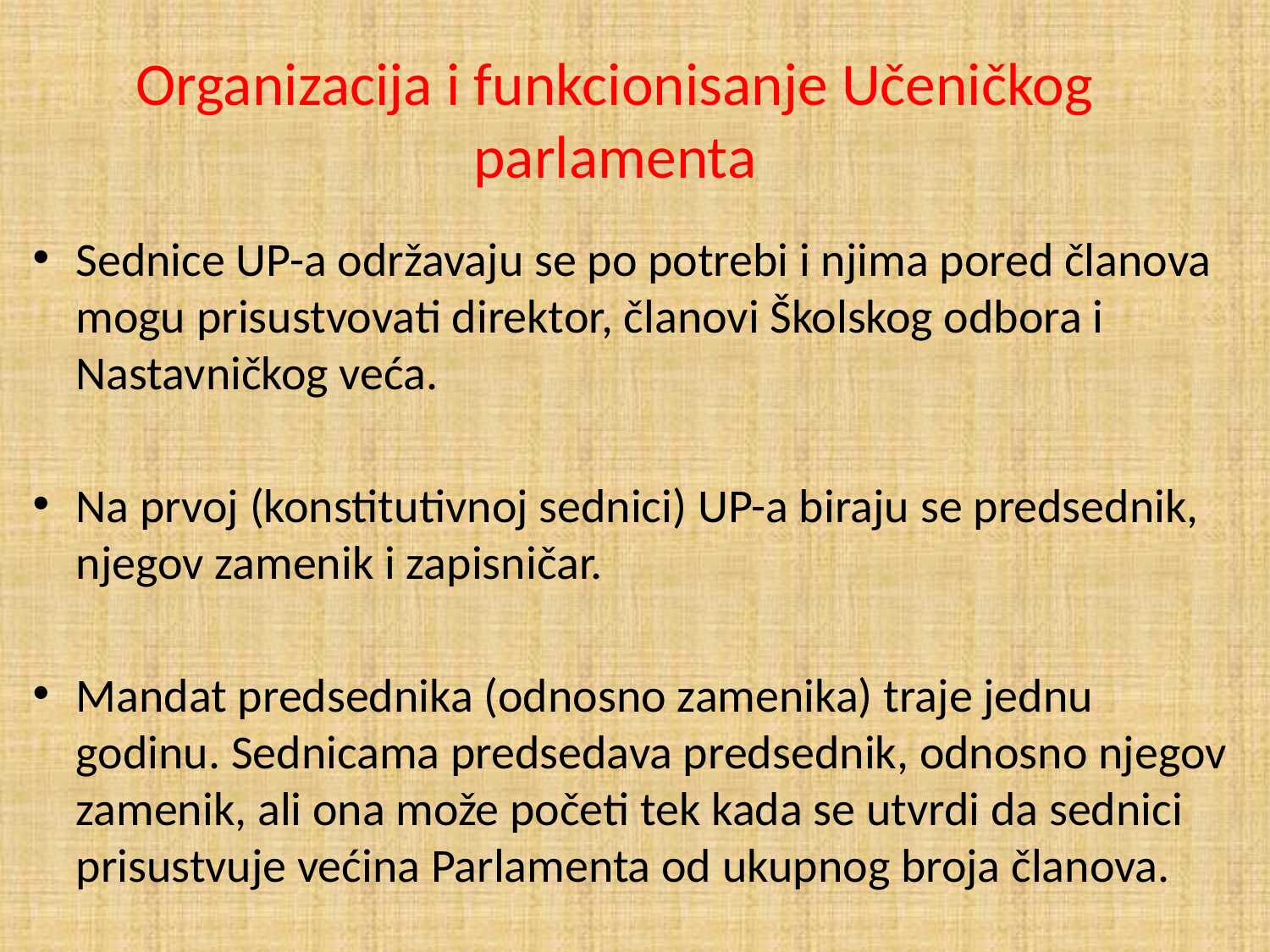

# Organizacija i funkcionisanje Učeničkog parlamenta
Sednice UP-a održavaju se po potrebi i njima pored članova mogu prisustvovati direktor, članovi Školskog odbora i Nastavničkog veća.

Na prvoj (konstitutivnoj sednici) UP-a biraju se predsednik, njegov zamenik i zapisničar.

Mandat predsednika (odnosno zamenika) traje jednu godinu. Sednicama predsedava predsednik, odnosno njegov zamenik, ali ona može početi tek kada se utvrdi da sednici prisustvuje većina Parlamenta od ukupnog broja članova.